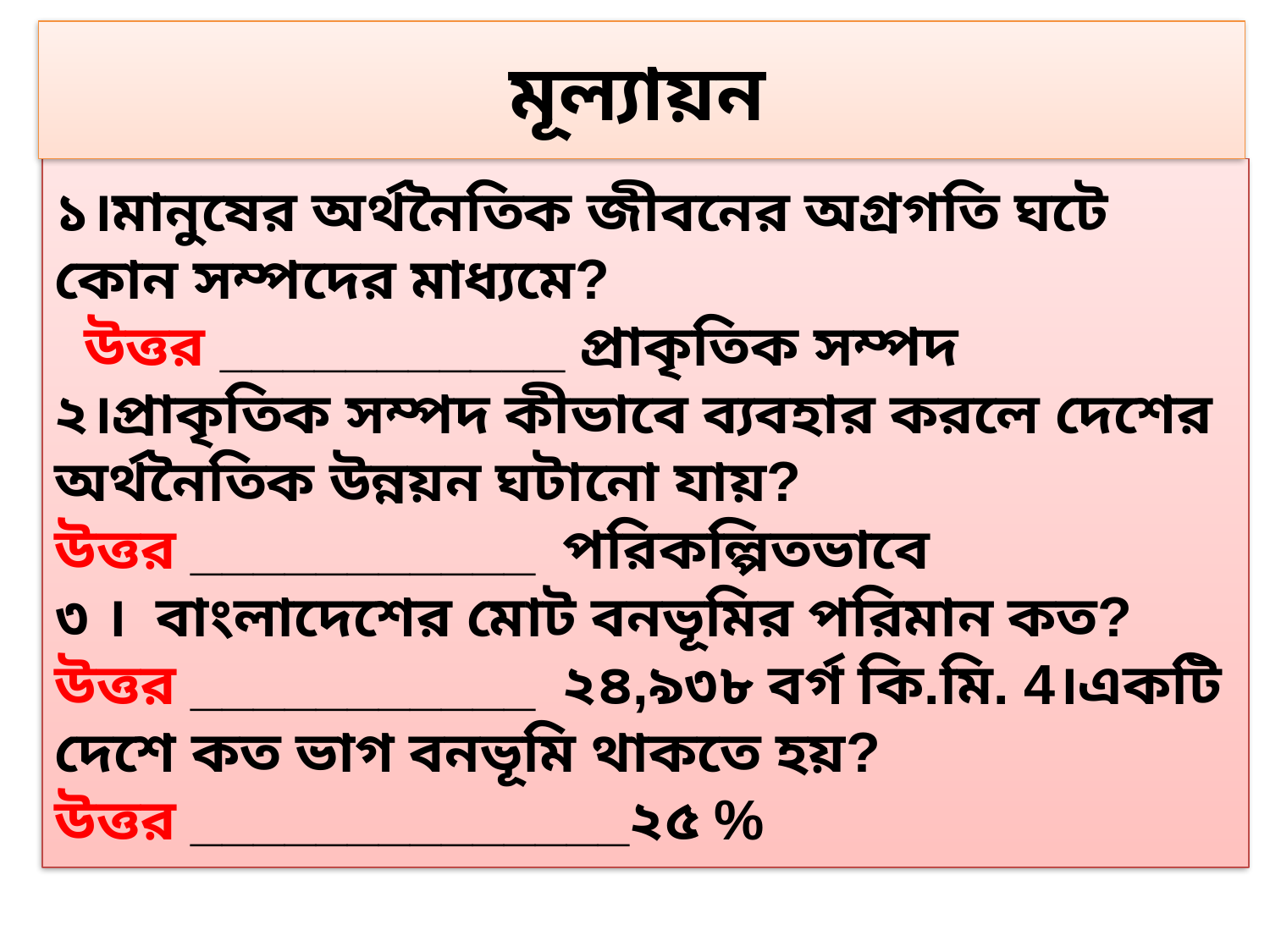

মূল্যায়ন
১।মানুষের অর্থনৈতিক জীবনের অগ্রগতি ঘটে কোন সম্পদের মাধ্যমে?
  উত্তর ___________ প্রাকৃতিক সম্পদ
২।প্রাকৃতিক সম্পদ কীভাবে ব্যবহার করলে দেশের অর্থনৈতিক উন্নয়ন ঘটানো যায়?
উত্তর ___________	পরিকল্পিতভাবে
৩ ।  বাংলাদেশের মোট বনভূমির পরিমান কত?
উত্তর ___________	২৪,৯৩৮ বর্গ কি.মি. 4।একটি দেশে কত ভাগ বনভূমি থাকতে হয়?
উত্তর ______________২৫ %